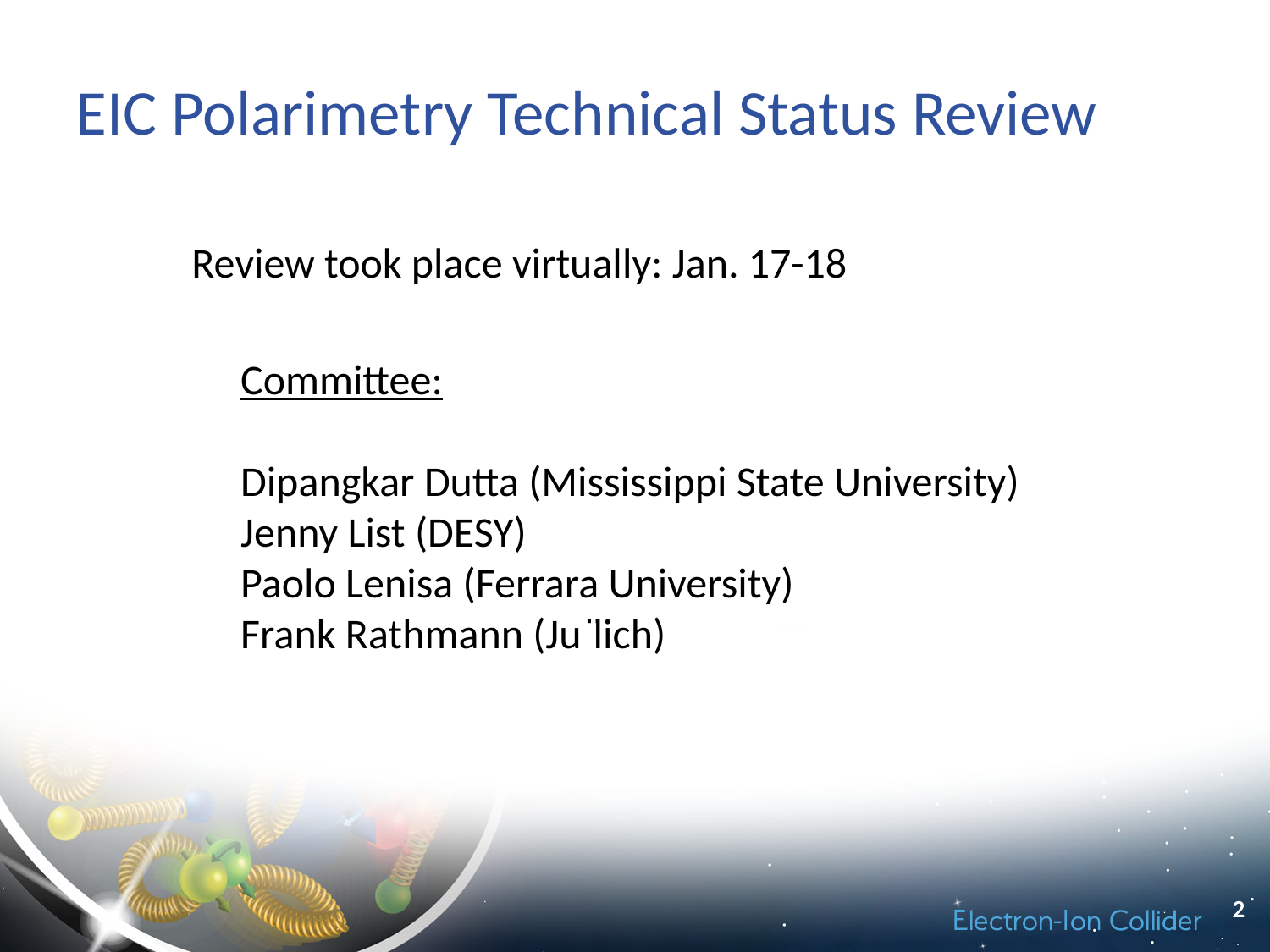

# EIC Polarimetry Technical Status Review
Review took place virtually: Jan. 17-18
Committee:

Dipangkar Dutta (Mississippi State University)
Jenny List (DESY)
Paolo Lenisa (Ferrara University)
Frank Rathmann (Ju ̈lich)
2